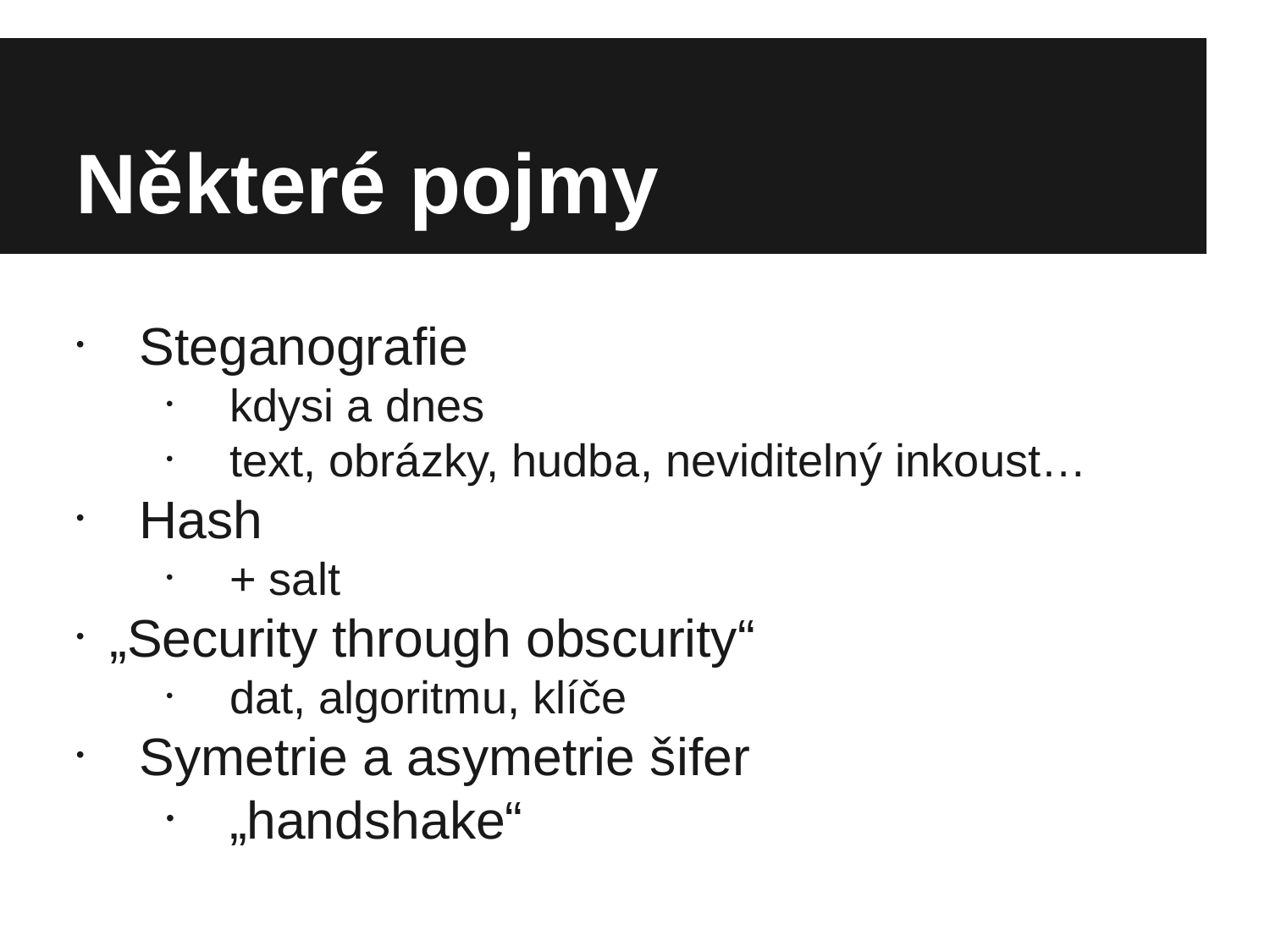

Některé pojmy

Steganografie
kdysi a dnes
text, obrázky, hudba, neviditelný inkoust…
Hash
+ salt
„Security through obscurity“
dat, algoritmu, klíče
Symetrie a asymetrie šifer
„handshake“